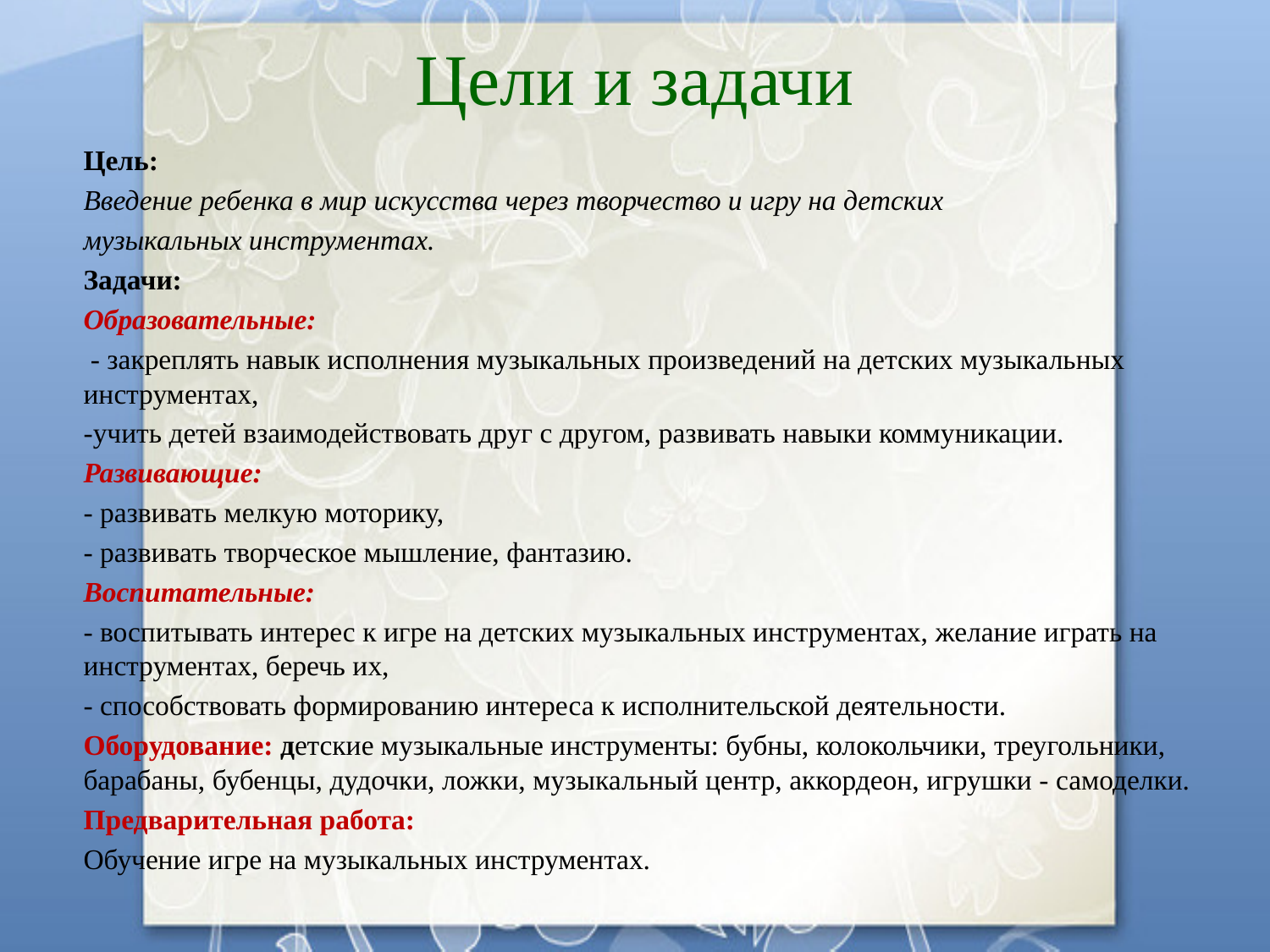

# Цели и задачи
Цель:
Введение ребенка в мир искусства через творчество и игру на детских
музыкальных инструментах.
Задачи:
Образовательные:
 - закреплять навык исполнения музыкальных произведений на детских музыкальных инструментах,
-учить детей взаимодействовать друг с другом, развивать навыки коммуникации.
Развивающие:
- развивать мелкую моторику,
- развивать творческое мышление, фантазию.
Воспитательные:
- воспитывать интерес к игре на детских музыкальных инструментах, желание играть на инструментах, беречь их,
- способствовать формированию интереса к исполнительской деятельности.
Оборудование: детские музыкальные инструменты: бубны, колокольчики, треугольники, барабаны, бубенцы, дудочки, ложки, музыкальный центр, аккордеон, игрушки - самоделки.
Предварительная работа:
Обучение игре на музыкальных инструментах.